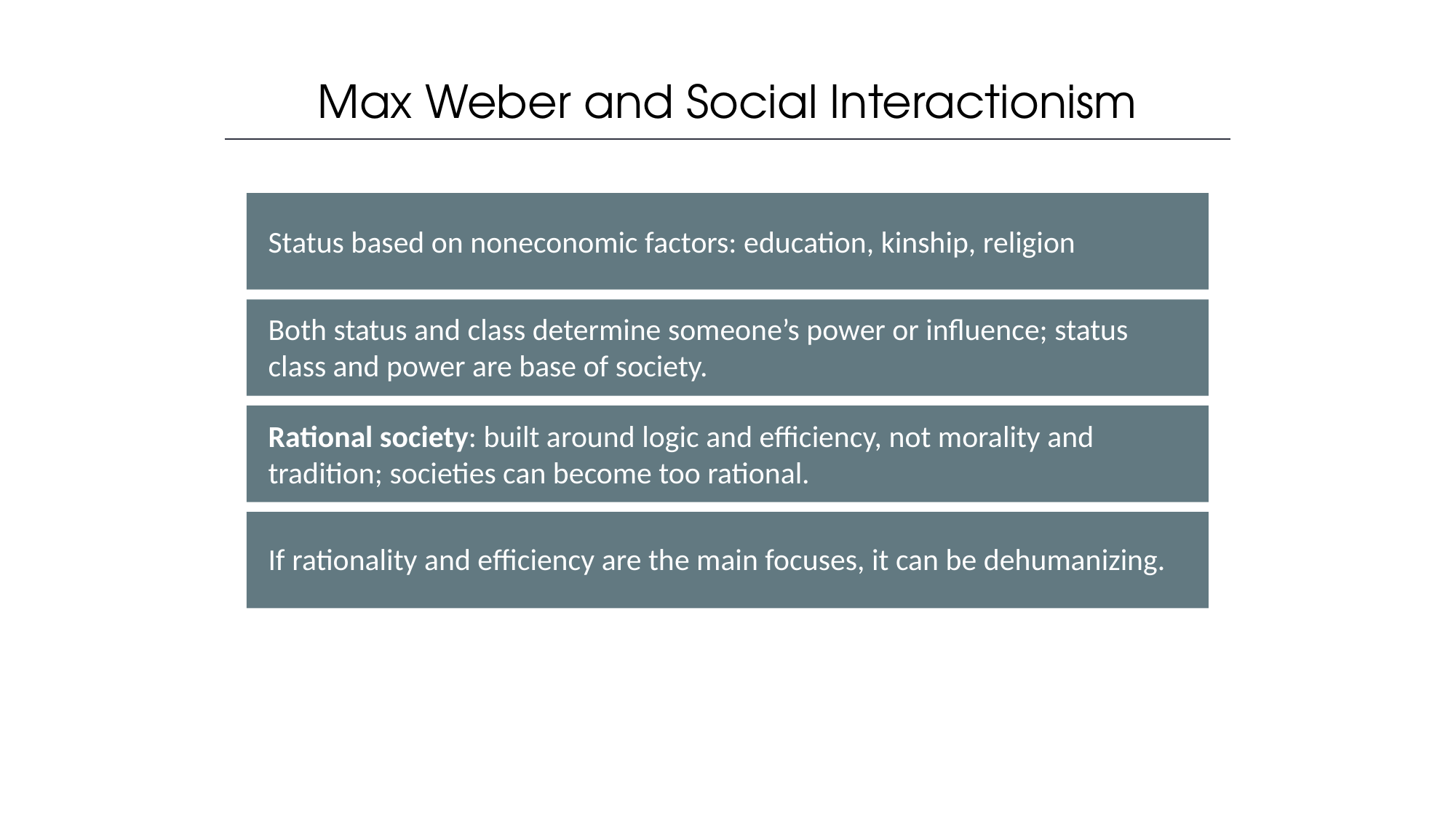

Max Weber and Social Interactionism
HAWKES LEARNING

Status based on noneconomic factors: education, kinship, religion

Both status and class determine someone’s power or influence; status class and power are base of society.

Rational society: built around logic and efficiency, not morality and tradition; societies can become too rational.

If rationality and efficiency are the main focuses, it can be dehumanizing.